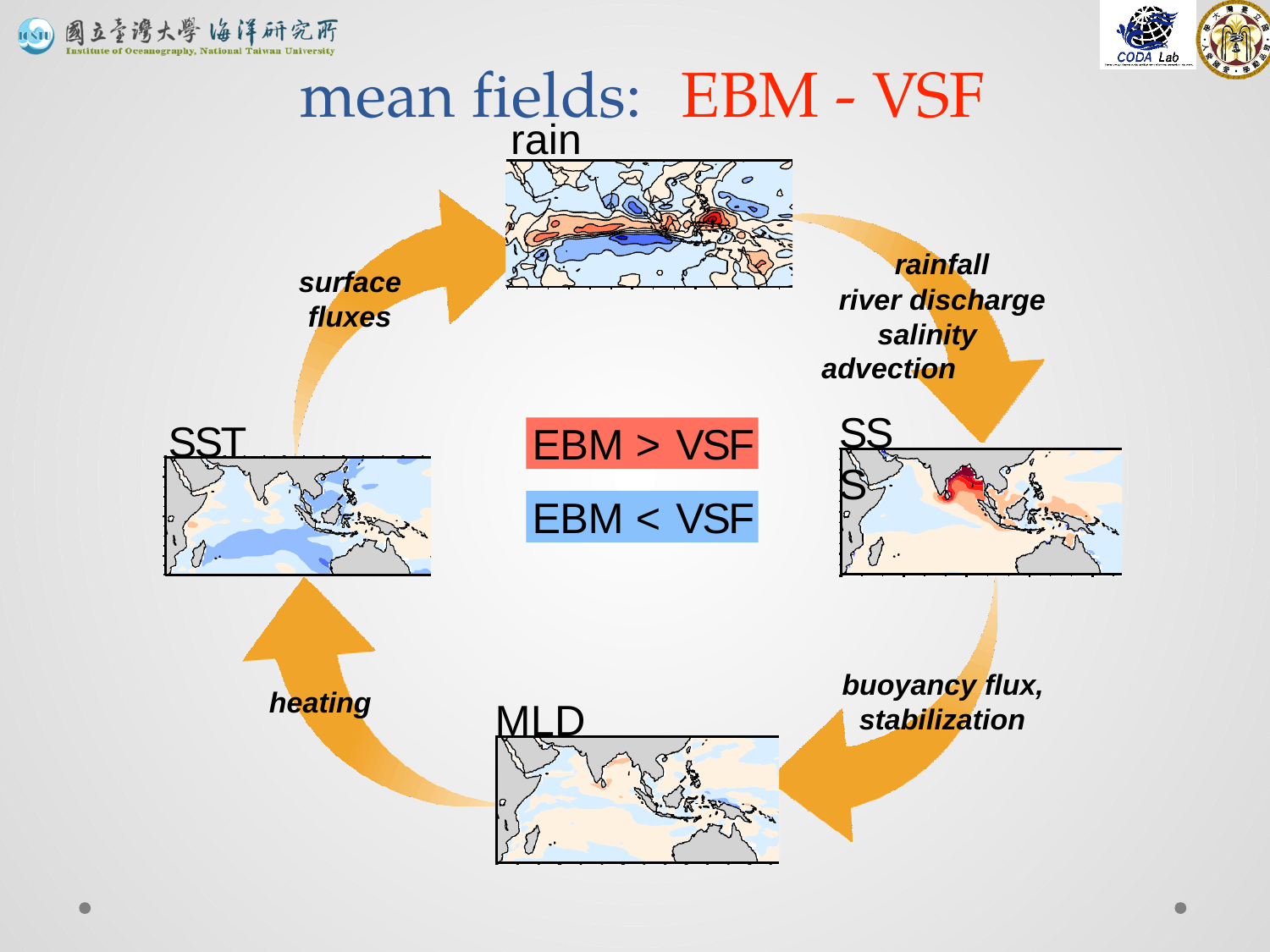

# mean fields:	EBM - VSF
rain

rainfall river discharge
salinity advection
surface fluxes

SSS
SST
EBM > VSF

EBM < VSF

buoyancy flux, stabilization
heating
MLD